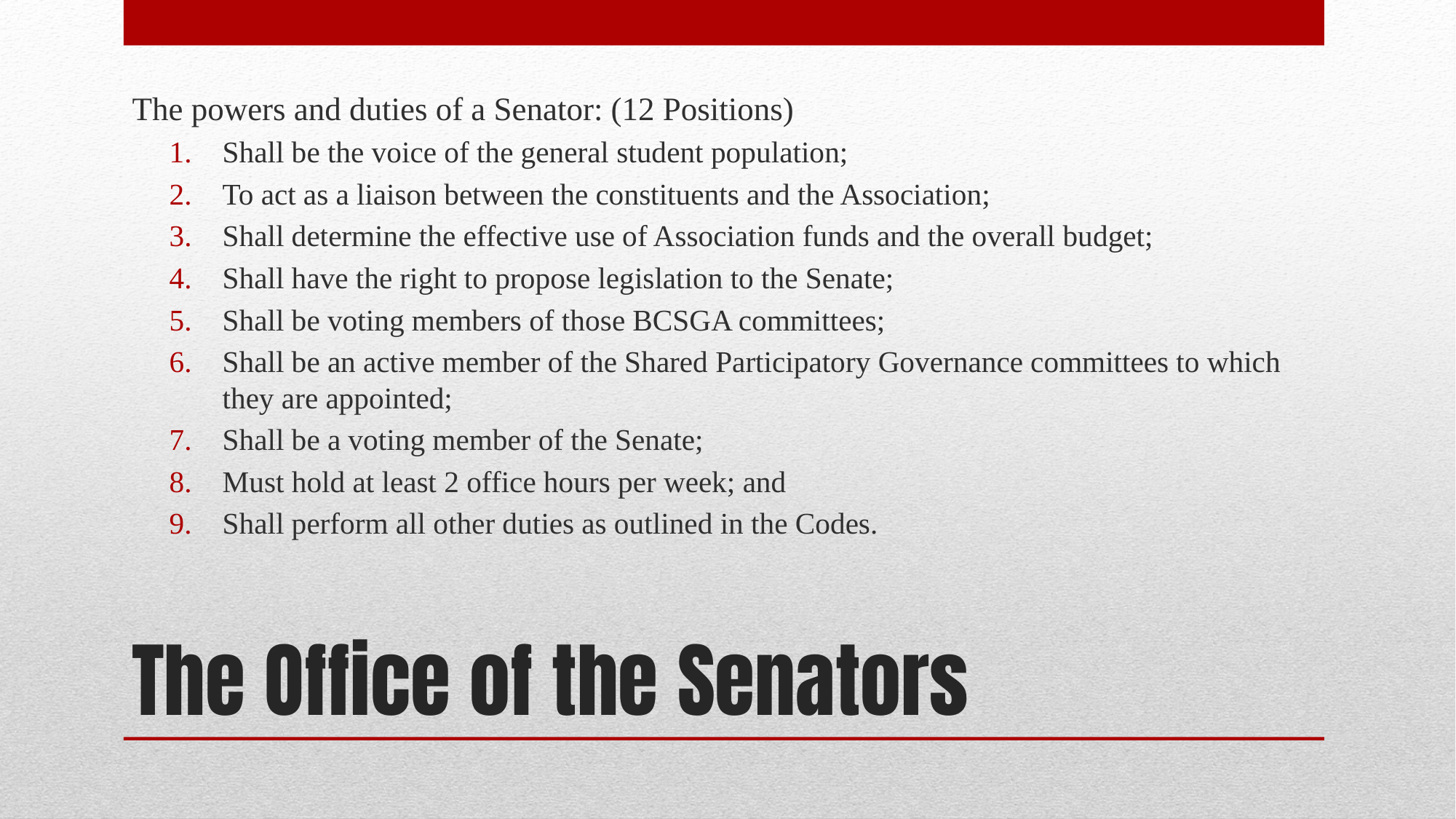

The powers and duties of a Senator: (12 Positions)
Shall be the voice of the general student population;
To act as a liaison between the constituents and the Association;
Shall determine the effective use of Association funds and the overall budget;
Shall have the right to propose legislation to the Senate;
Shall be voting members of those BCSGA committees;
Shall be an active member of the Shared Participatory Governance committees to which they are appointed;
Shall be a voting member of the Senate;
Must hold at least 2 office hours per week; and
Shall perform all other duties as outlined in the Codes.
# The Office of the Senators